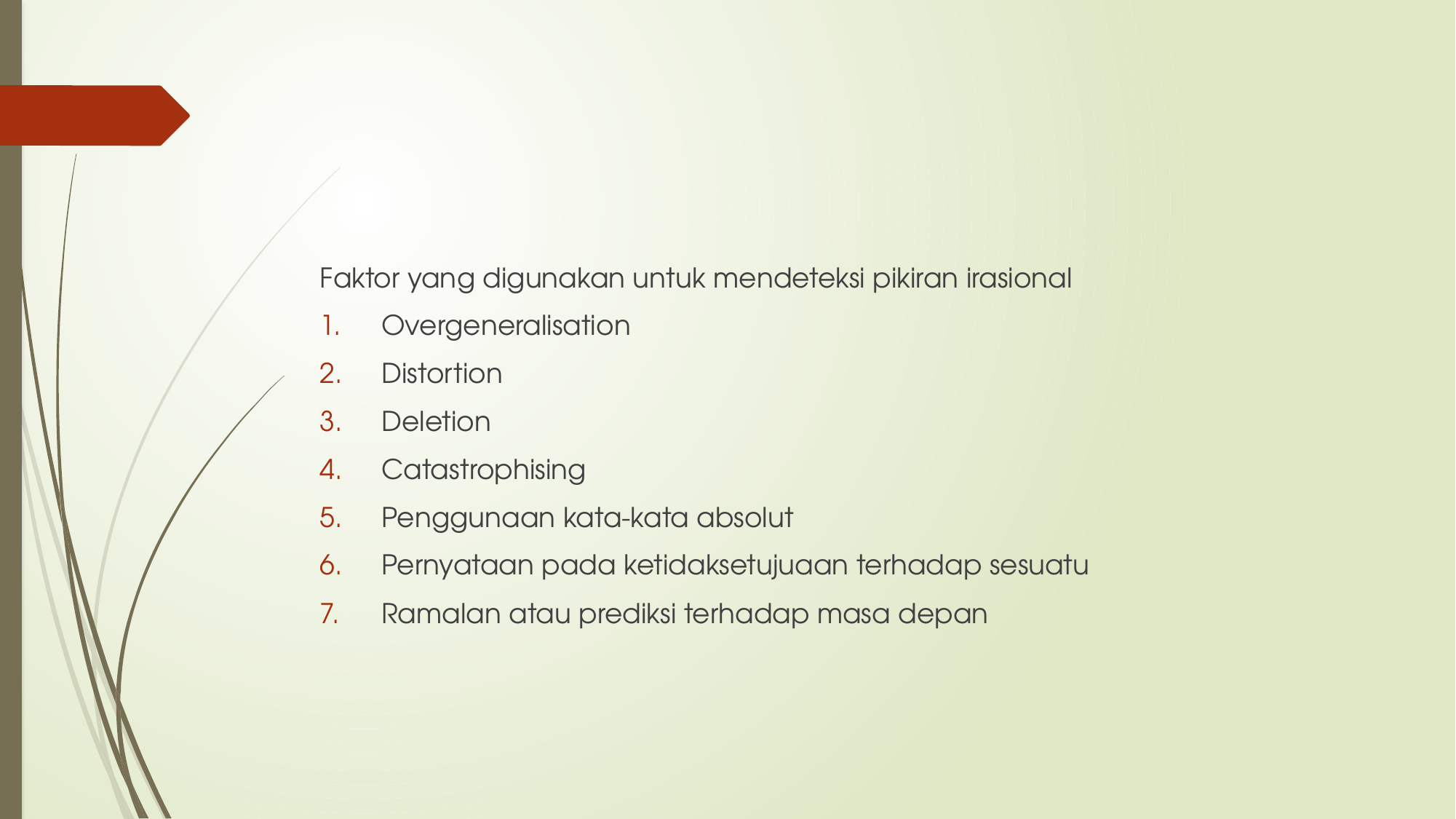

#
Faktor yang digunakan untuk mendeteksi pikiran irasional
Overgeneralisation
Distortion
Deletion
Catastrophising
Penggunaan kata-kata absolut
Pernyataan pada ketidaksetujuaan terhadap sesuatu
Ramalan atau prediksi terhadap masa depan